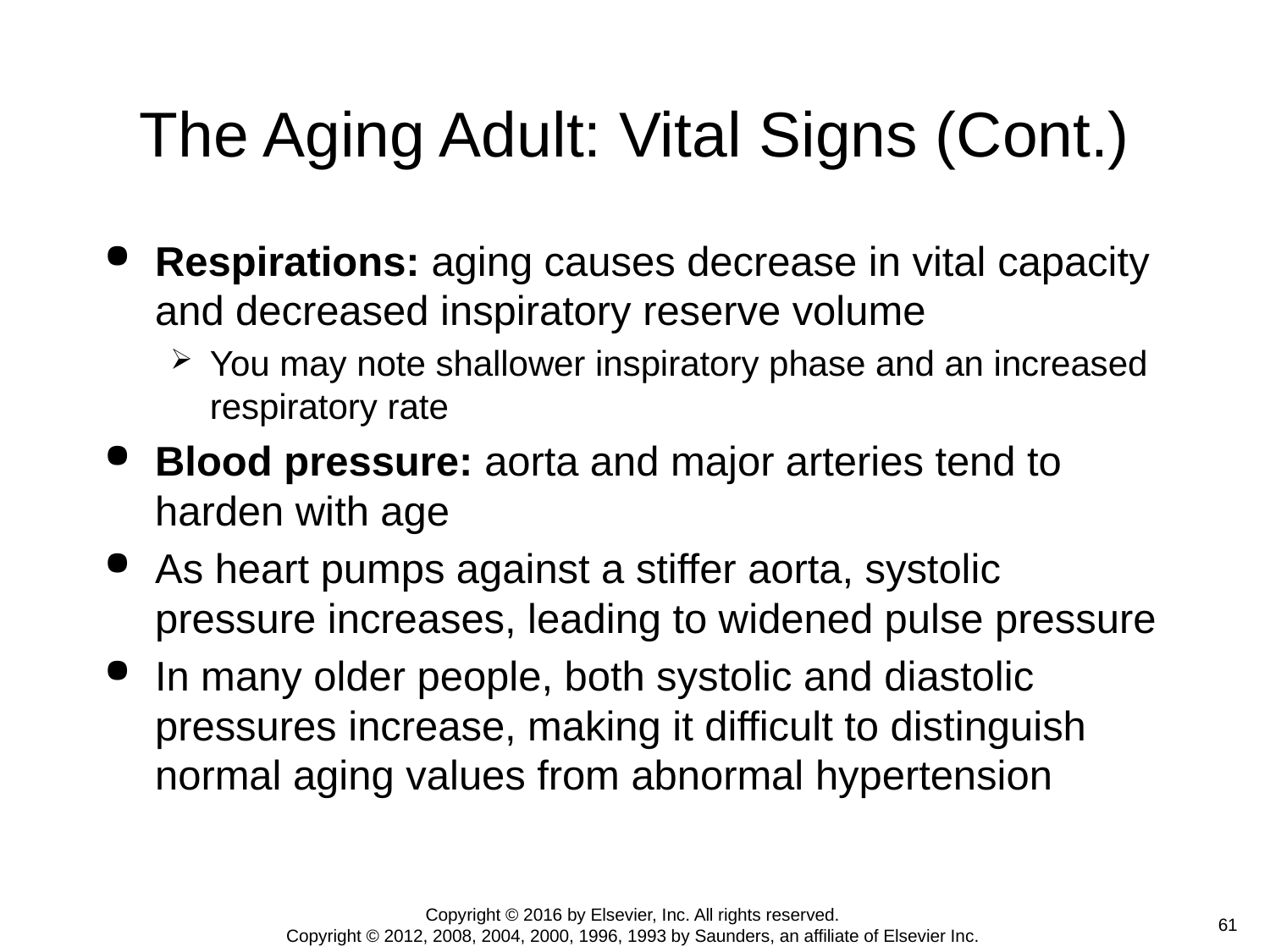

# The Aging Adult: Vital Signs (Cont.)
Respirations: aging causes decrease in vital capacity and decreased inspiratory reserve volume
You may note shallower inspiratory phase and an increased respiratory rate
Blood pressure: aorta and major arteries tend to harden with age
As heart pumps against a stiffer aorta, systolic pressure increases, leading to widened pulse pressure
In many older people, both systolic and diastolic pressures increase, making it difficult to distinguish normal aging values from abnormal hypertension

Copyright © 2016 by Elsevier, Inc. All rights reserved.
Copyright © 2012, 2008, 2004, 2000, 1996, 1993 by Saunders, an affiliate of Elsevier Inc.
 61